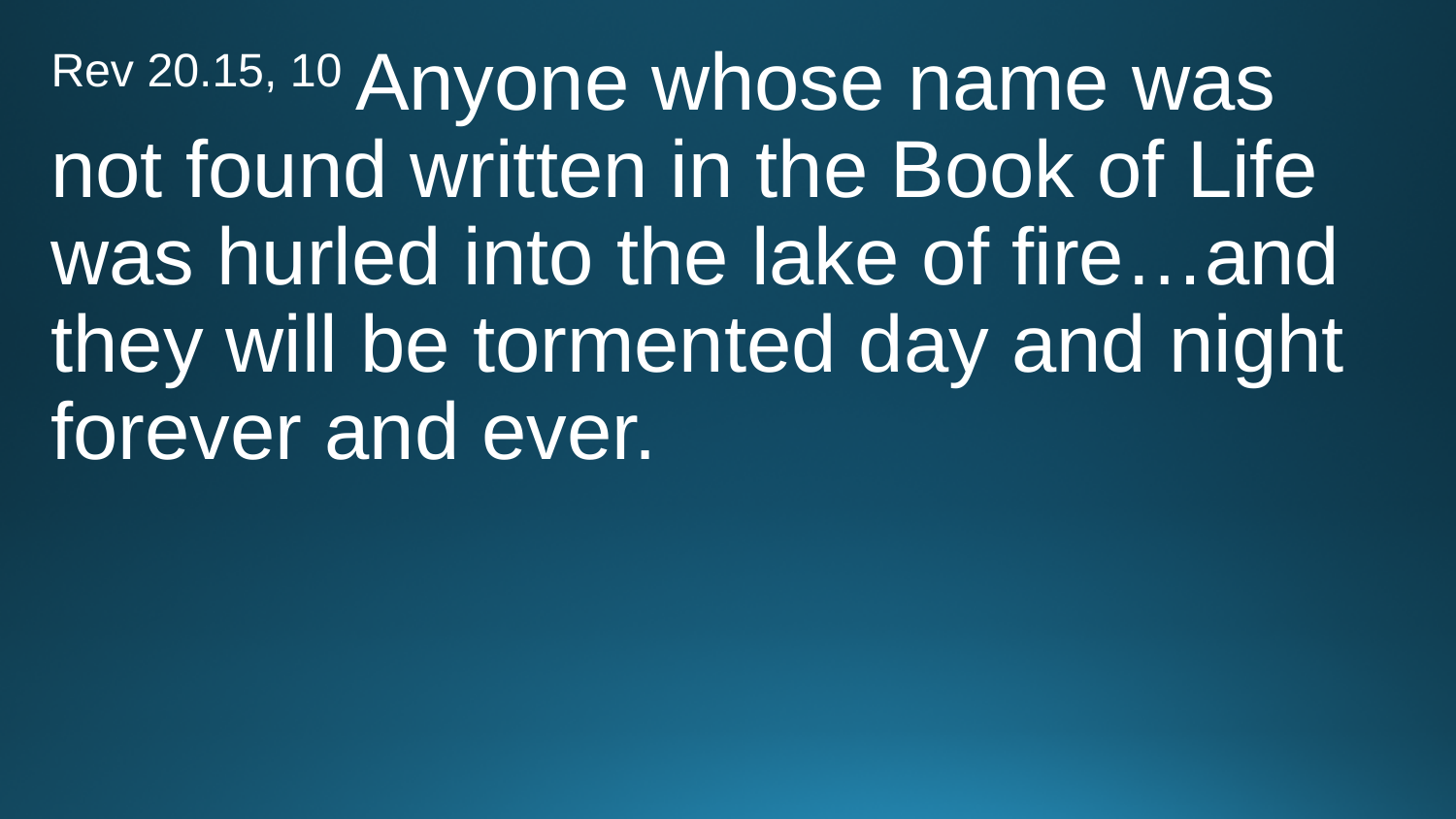

Rev 20.15, 10 Anyone whose name was not found written in the Book of Life was hurled into the lake of fire…and they will be tormented day and night forever and ever.